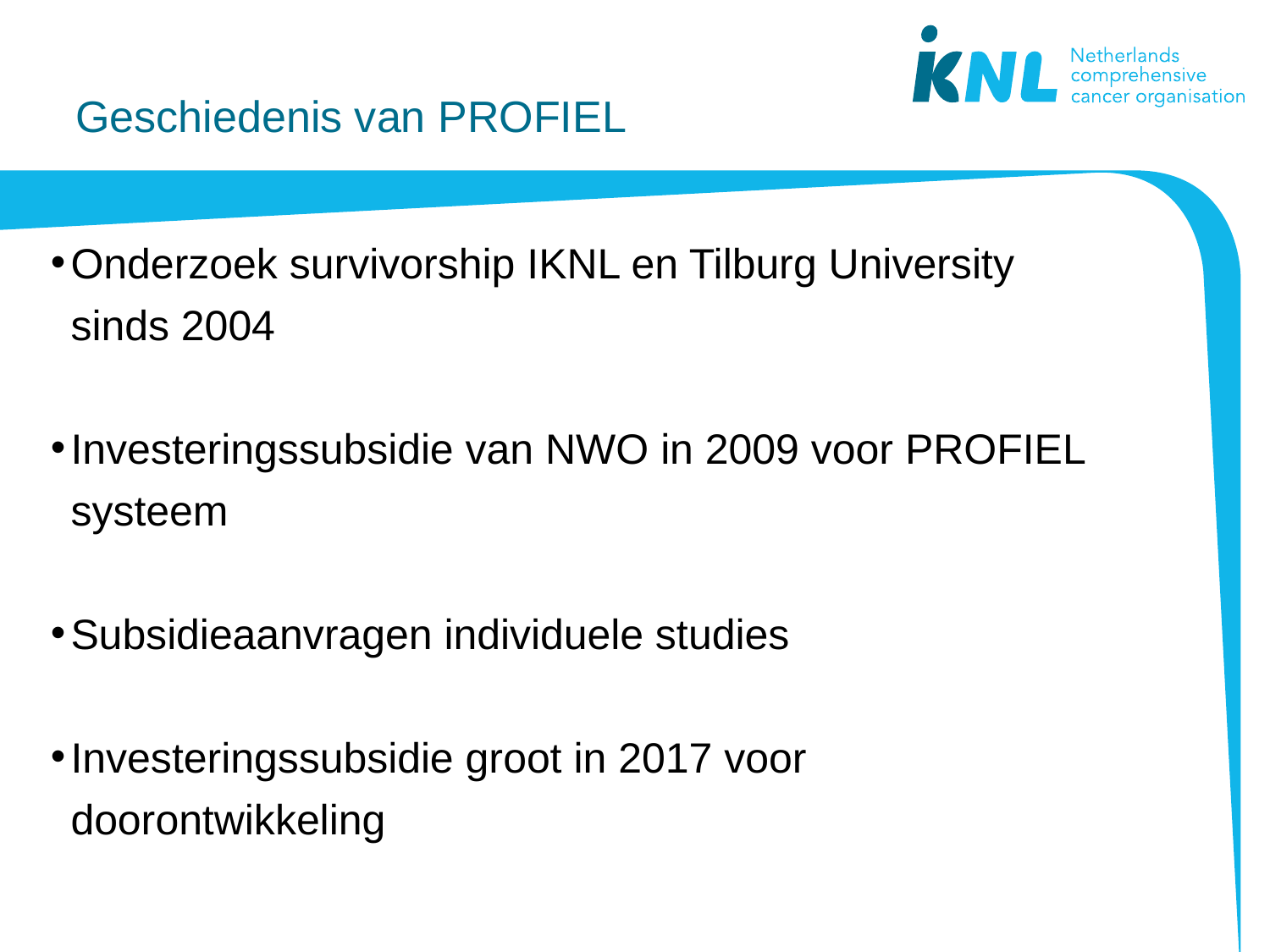

# Geschiedenis van PROFIEL
Onderzoek survivorship IKNL en Tilburg University sinds 2004

Investeringssubsidie van NWO in 2009 voor PROFIEL systeem

Subsidieaanvragen individuele studies

Investeringssubsidie groot in 2017 voor doorontwikkeling